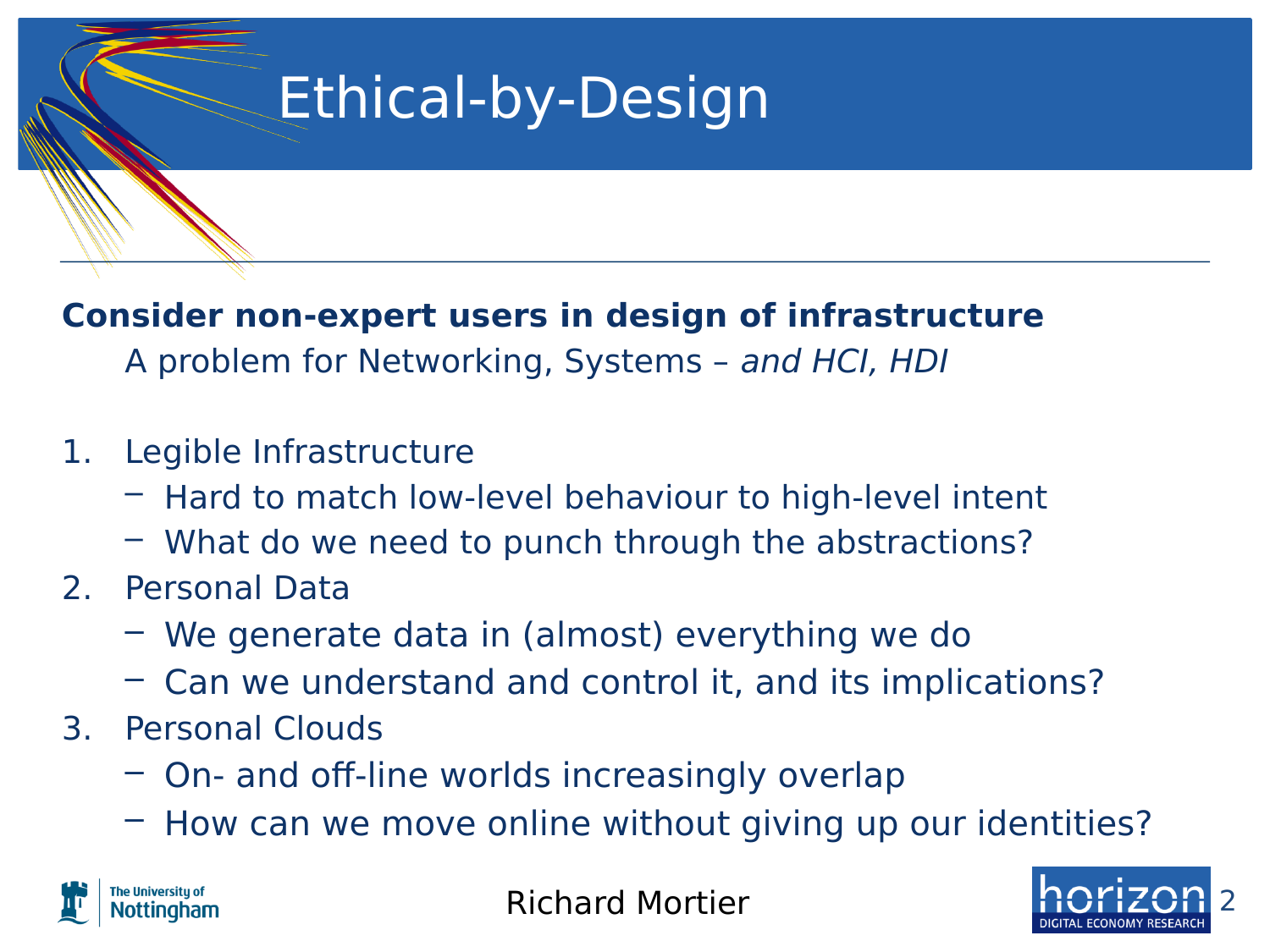

# Ethical-by-Design
Consider non-expert users in design of infrastructure
		A problem for Networking, Systems – and HCI, HDI

Legible Infrastructure
Hard to match low-level behaviour to high-level intent
What do we need to punch through the abstractions?
Personal Data
We generate data in (almost) everything we do
Can we understand and control it, and its implications?
Personal Clouds
On- and off-line worlds increasingly overlap
How can we move online without giving up our identities?

Richard Mortier